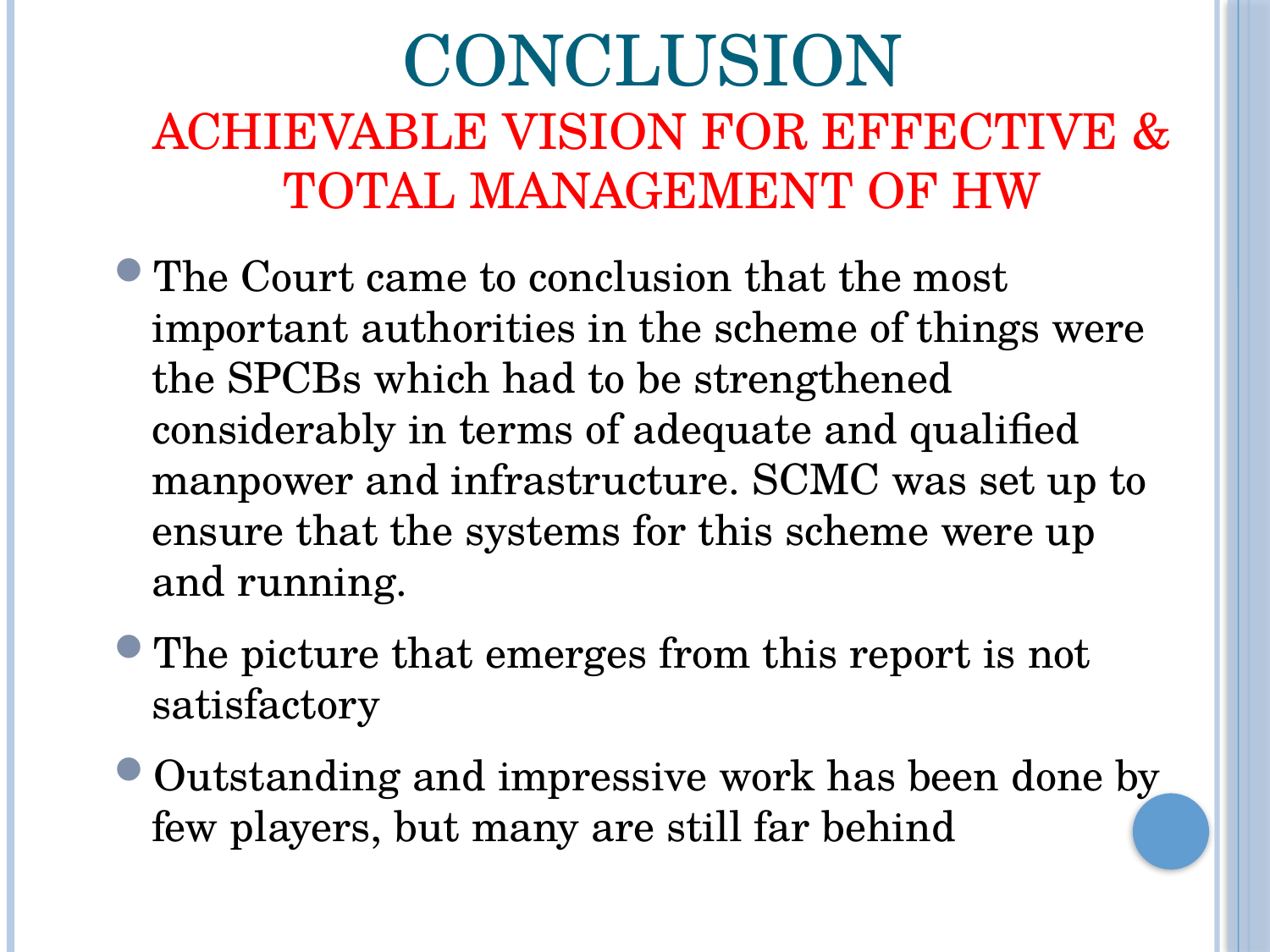

# Conclusion Achievable vision for effective & total management of HW
The Court came to conclusion that the most important authorities in the scheme of things were the SPCBs which had to be strengthened considerably in terms of adequate and qualified manpower and infrastructure. SCMC was set up to ensure that the systems for this scheme were up and running.
The picture that emerges from this report is not satisfactory
Outstanding and impressive work has been done by few players, but many are still far behind